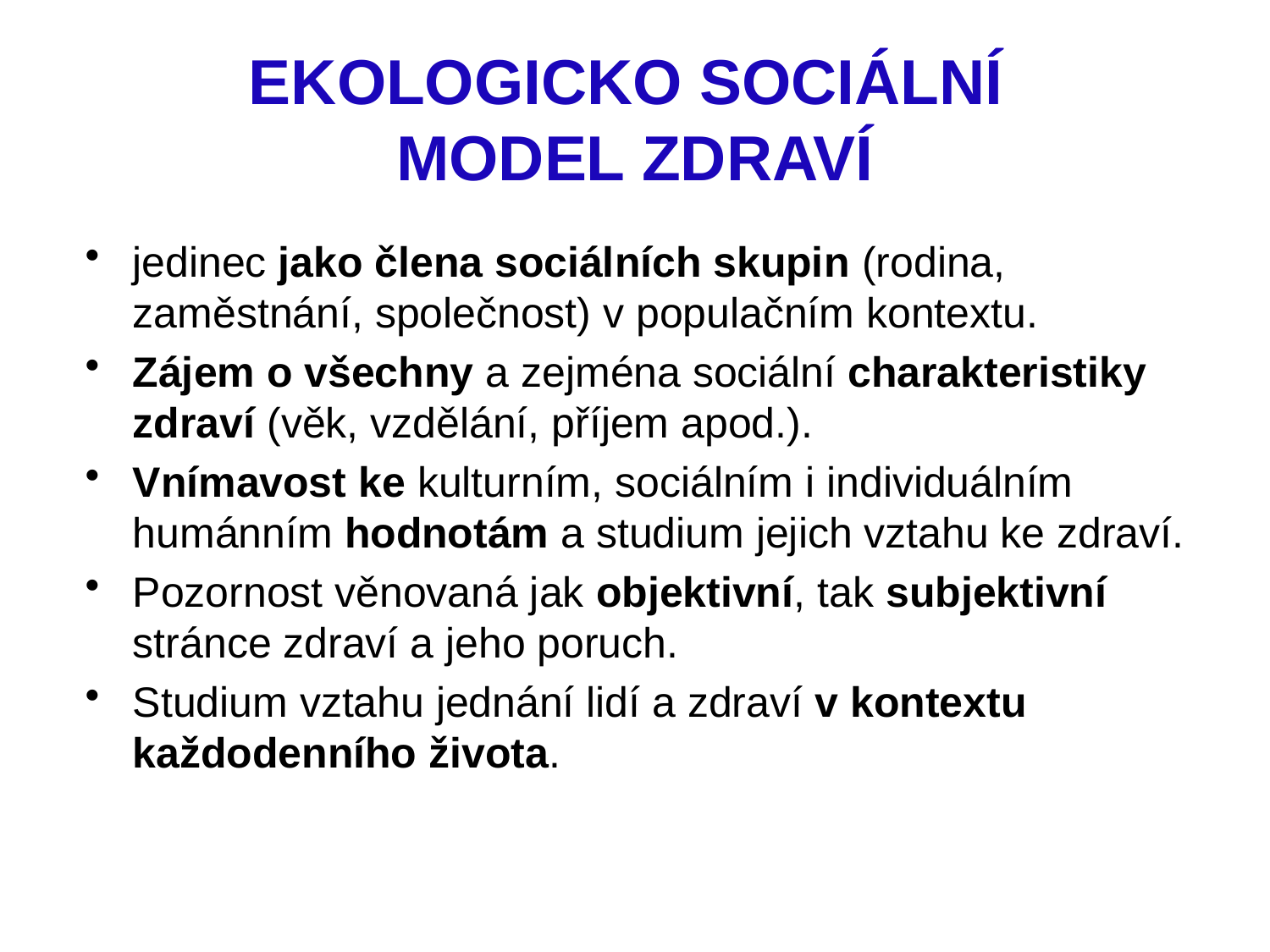

EKOLOGICKO SOCIÁLNÍ
MODEL ZDRAVÍ
jedinec jako člena sociálních skupin (rodina, zaměstnání, společnost) v populačním kontextu.
Zájem o všechny a zejména sociální charakteristiky zdraví (věk, vzdělání, příjem apod.).
Vnímavost ke kulturním, sociálním i individuálním humánním hodnotám a studium jejich vztahu ke zdraví.
Pozornost věnovaná jak objektivní, tak subjektivní stránce zdraví a jeho poruch.
Studium vztahu jednání lidí a zdraví v kontextu každodenního života.